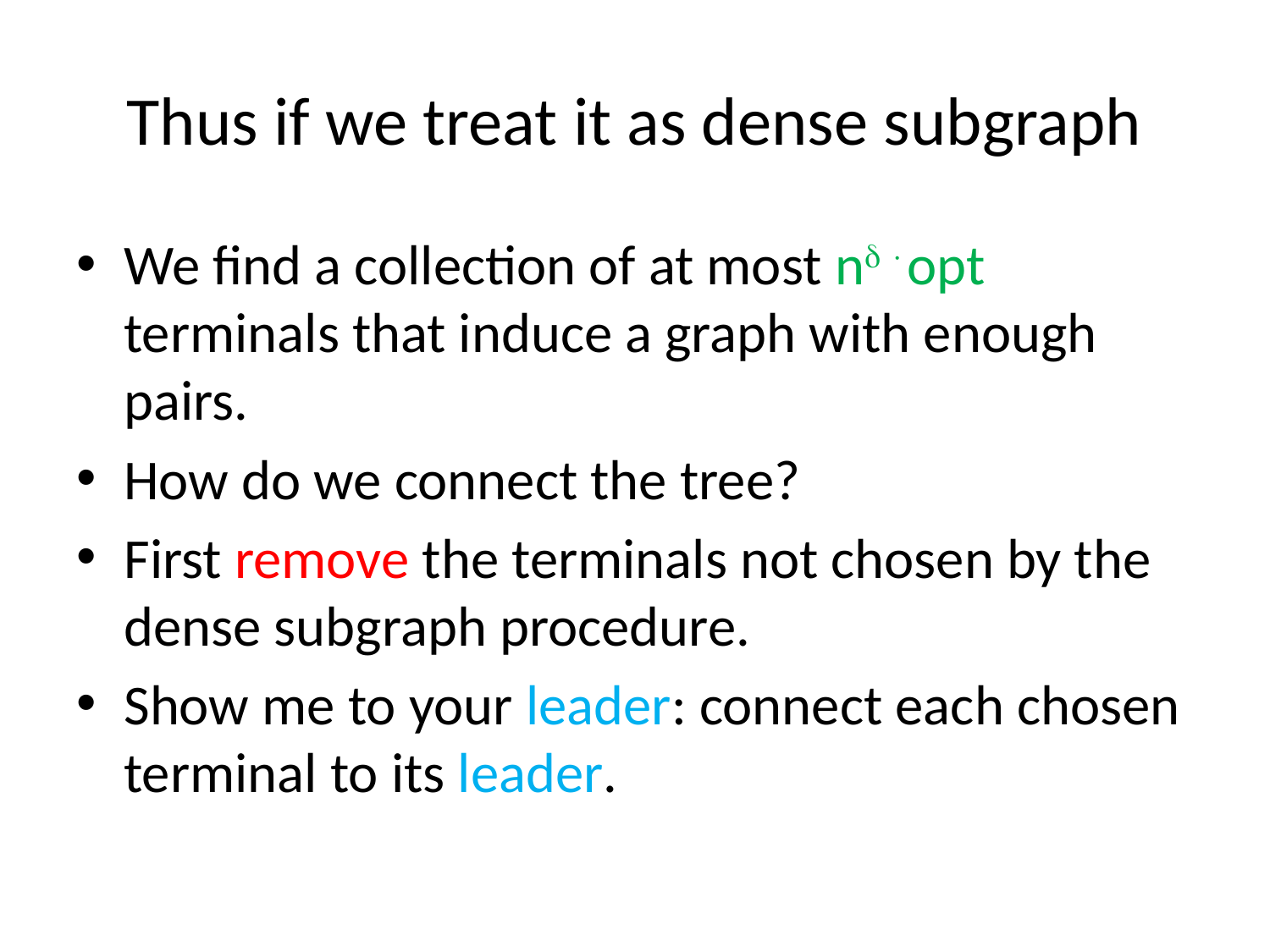

# Thus if we treat it as dense subgraph
We find a collection of at most nδ ⋅opt   terminals that induce a graph with enough pairs.
How do we connect the tree?
First remove the terminals not chosen by the dense subgraph procedure.
Show me to your leader: connect each chosen terminal to its leader.